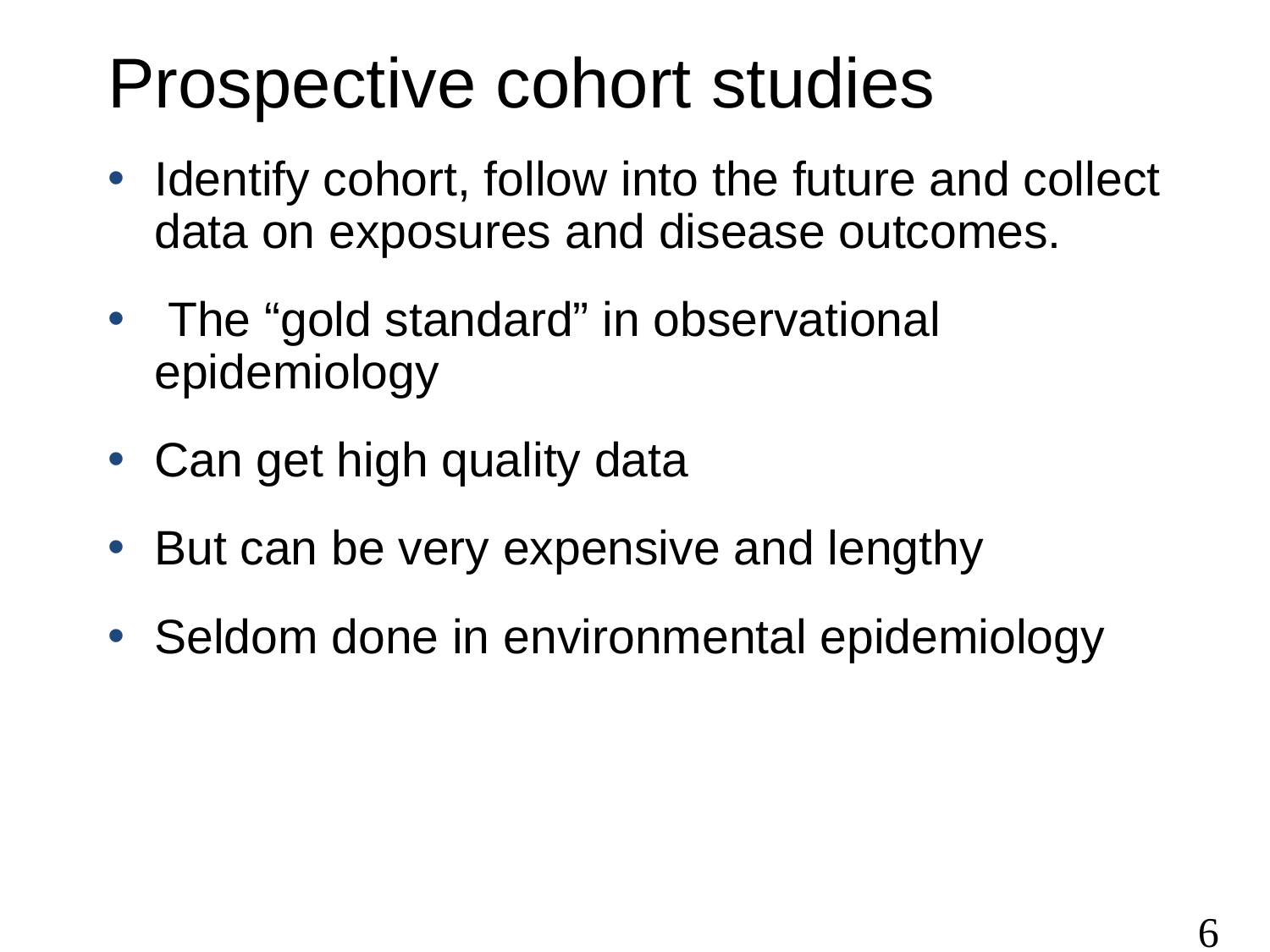

# Prospective cohort studies
Identify cohort, follow into the future and collect data on exposures and disease outcomes.

 The “gold standard” in observational epidemiology

Can get high quality data

But can be very expensive and lengthy

Seldom done in environmental epidemiology

6